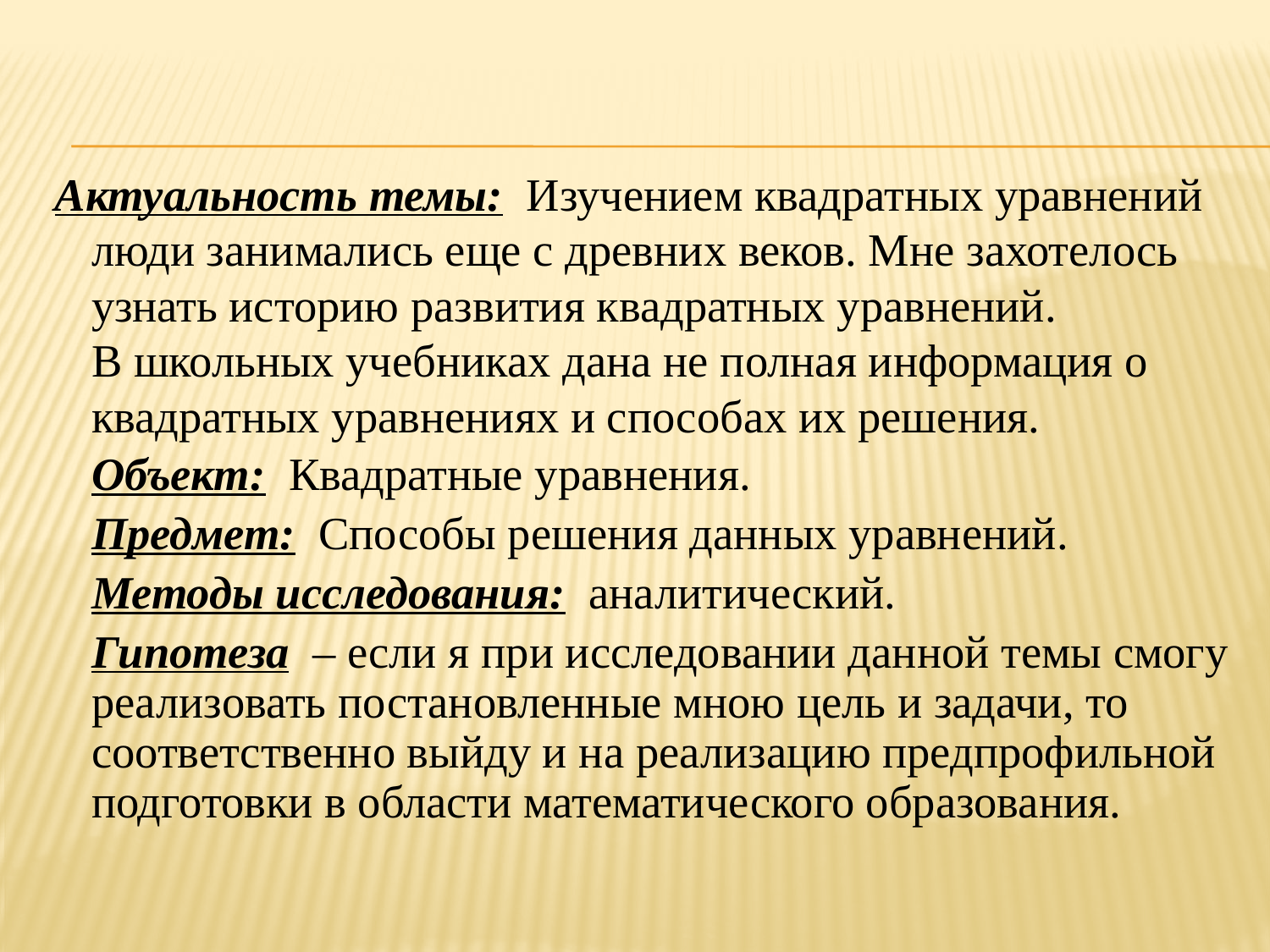

Актуальность темы:  Изучением квадратных уравнений люди занимались еще с древних веков. Мне захотелось узнать историю развития квадратных уравнений.
	В школьных учебниках дана не полная информация о квадратных уравнениях и способах их решения.
	Объект:  Квадратные уравнения.
	Предмет:  Способы решения данных уравнений.
	Методы исследования:  аналитический.
	Гипотеза  – если я при исследовании данной темы смогу реализовать постановленные мною цель и задачи, то соответственно выйду и на реализацию предпрофильной подготовки в области математического образования.